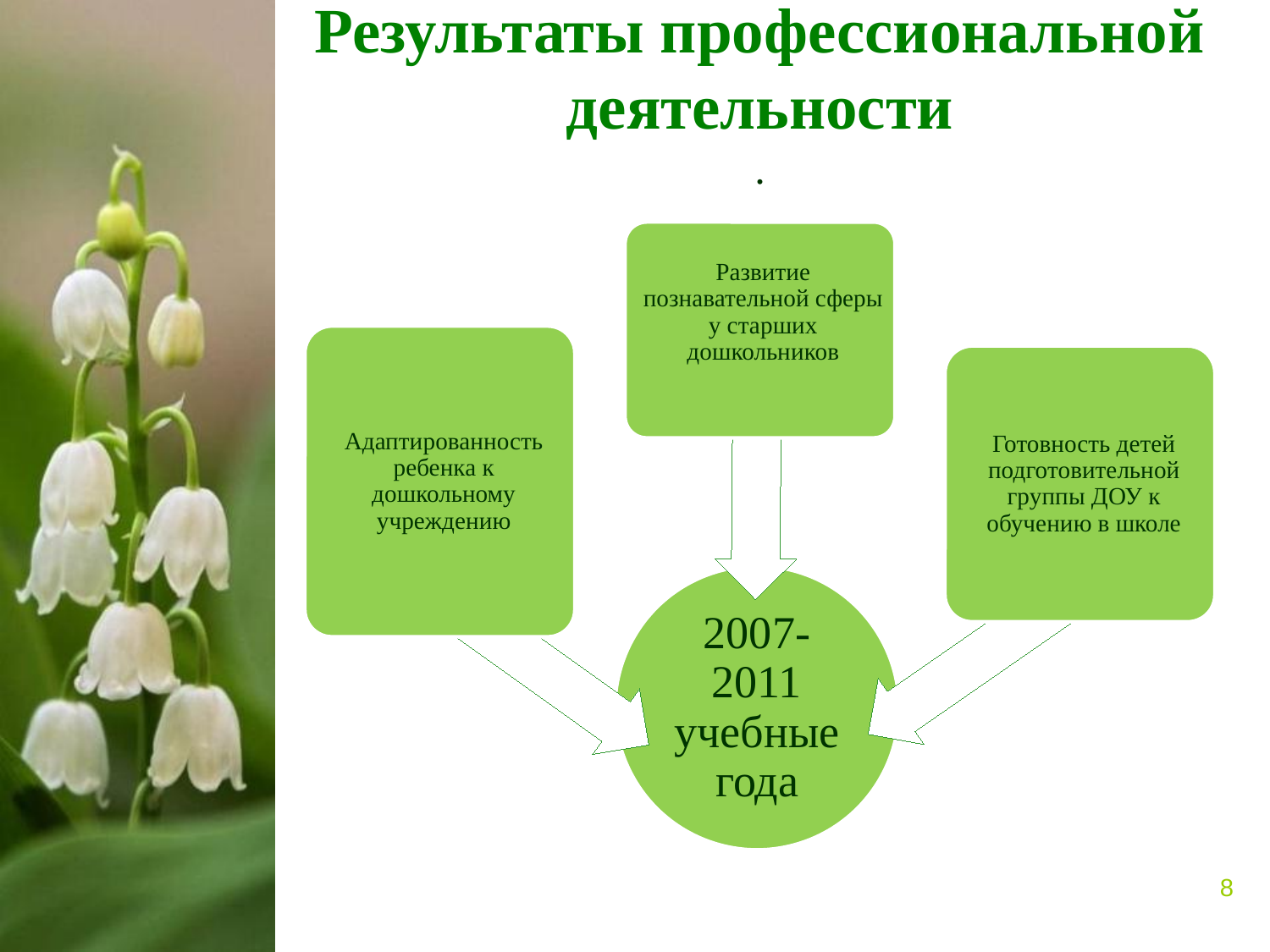

# Результаты профессиональной деятельности .
2007-2011 учебные года
Адаптированность ребенка к дошкольному учреждению
Развитие познавательной сферы у старших дошкольников

Готовность детей подготовительной группы ДОУ к обучению в школе
8